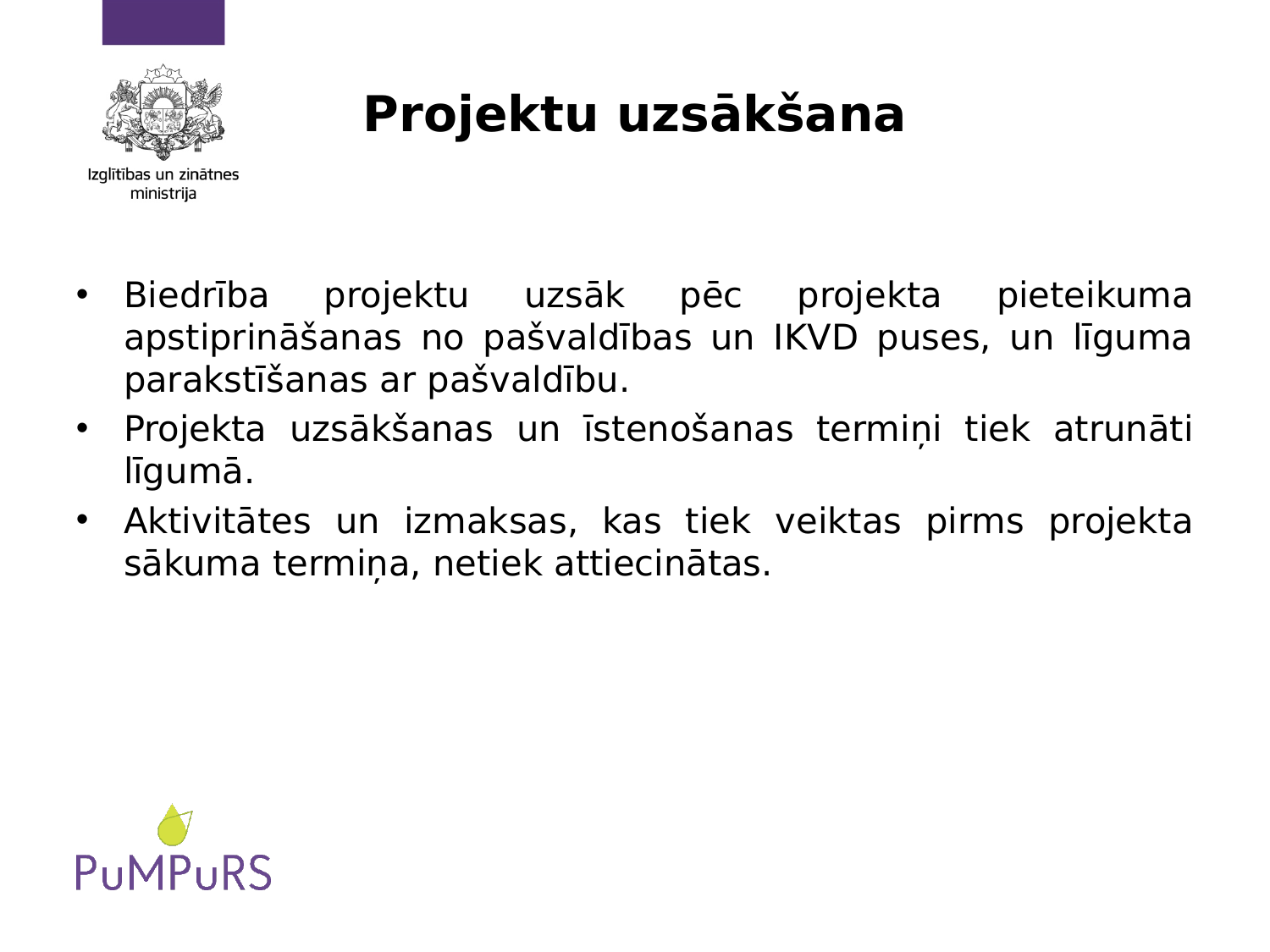

# Projektu uzsākšana
Biedrība projektu uzsāk pēc projekta pieteikuma apstiprināšanas no pašvaldības un IKVD puses, un līguma parakstīšanas ar pašvaldību.
Projekta uzsākšanas un īstenošanas termiņi tiek atrunāti līgumā.
Aktivitātes un izmaksas, kas tiek veiktas pirms projekta sākuma termiņa, netiek attiecinātas.